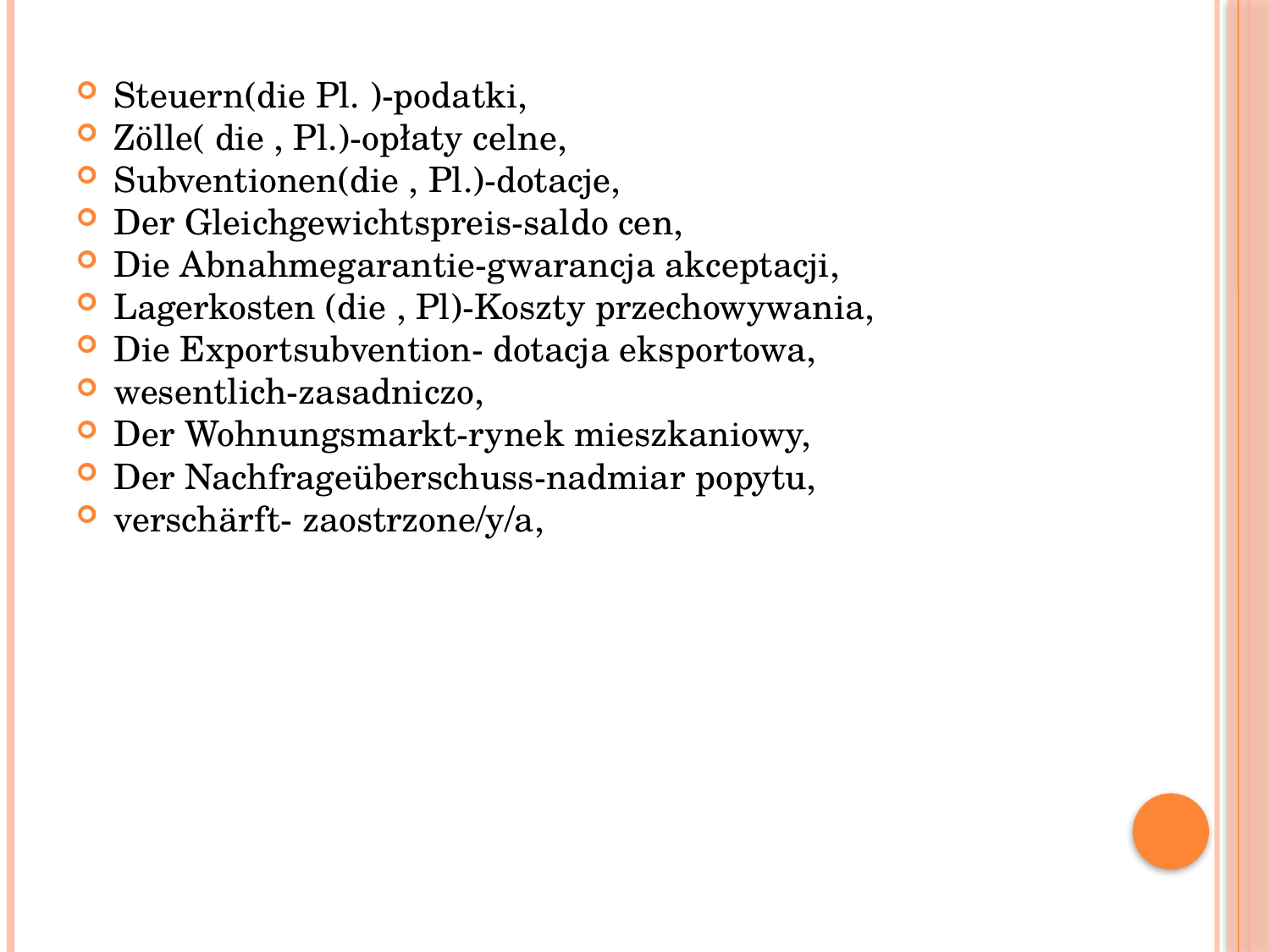

Steuern(die Pl. )-podatki,
Zölle( die , Pl.)-opłaty celne,
Subventionen(die , Pl.)-dotacje,
Der Gleichgewichtspreis-saldo cen,
Die Abnahmegarantie-gwarancja akceptacji,
Lagerkosten (die , Pl)-Koszty przechowywania,
Die Exportsubvention- dotacja eksportowa,
wesentlich-zasadniczo,
Der Wohnungsmarkt-rynek mieszkaniowy,
Der Nachfrageüberschuss-nadmiar popytu,
verschärft- zaostrzone/y/a,